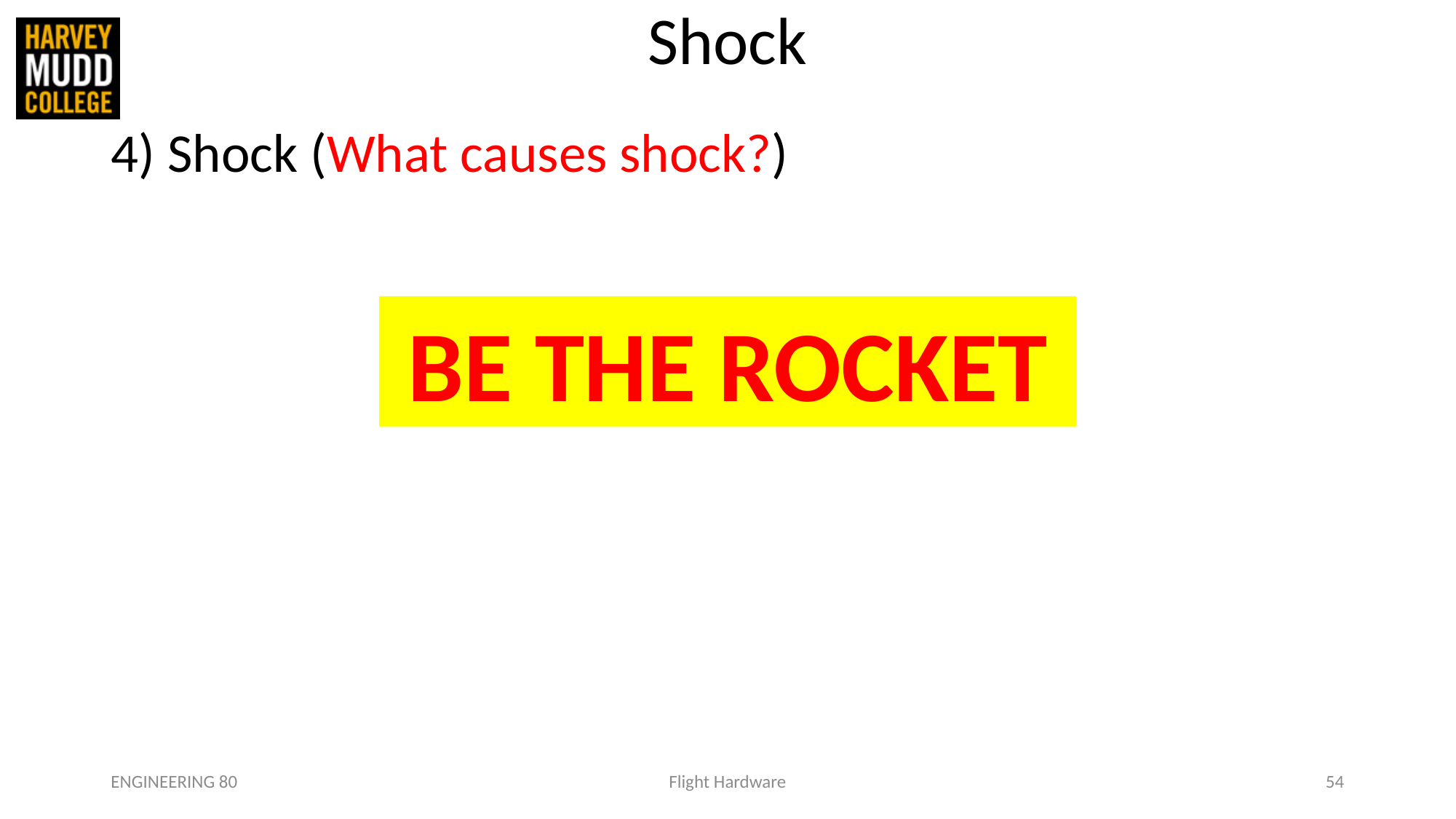

# Shock
4) Shock (What causes shock?)

BE THE ROCKET
ENGINEERING 80
Flight Hardware
54